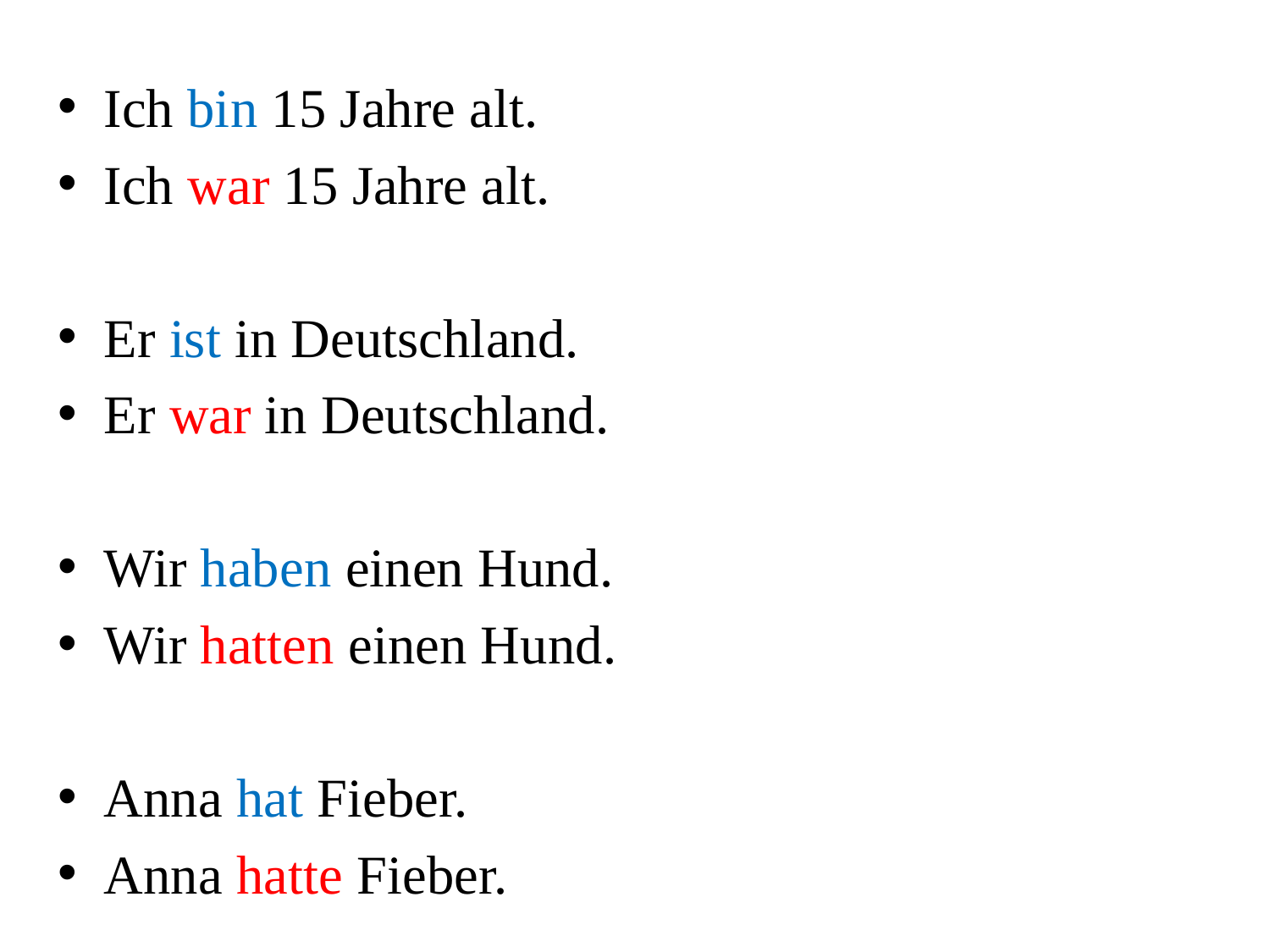

Ich bin 15 Jahre alt.
Ich war 15 Jahre alt.

Er ist in Deutschland.
Er war in Deutschland.

Wir haben einen Hund.
Wir hatten einen Hund.

Anna hat Fieber.
Anna hatte Fieber.